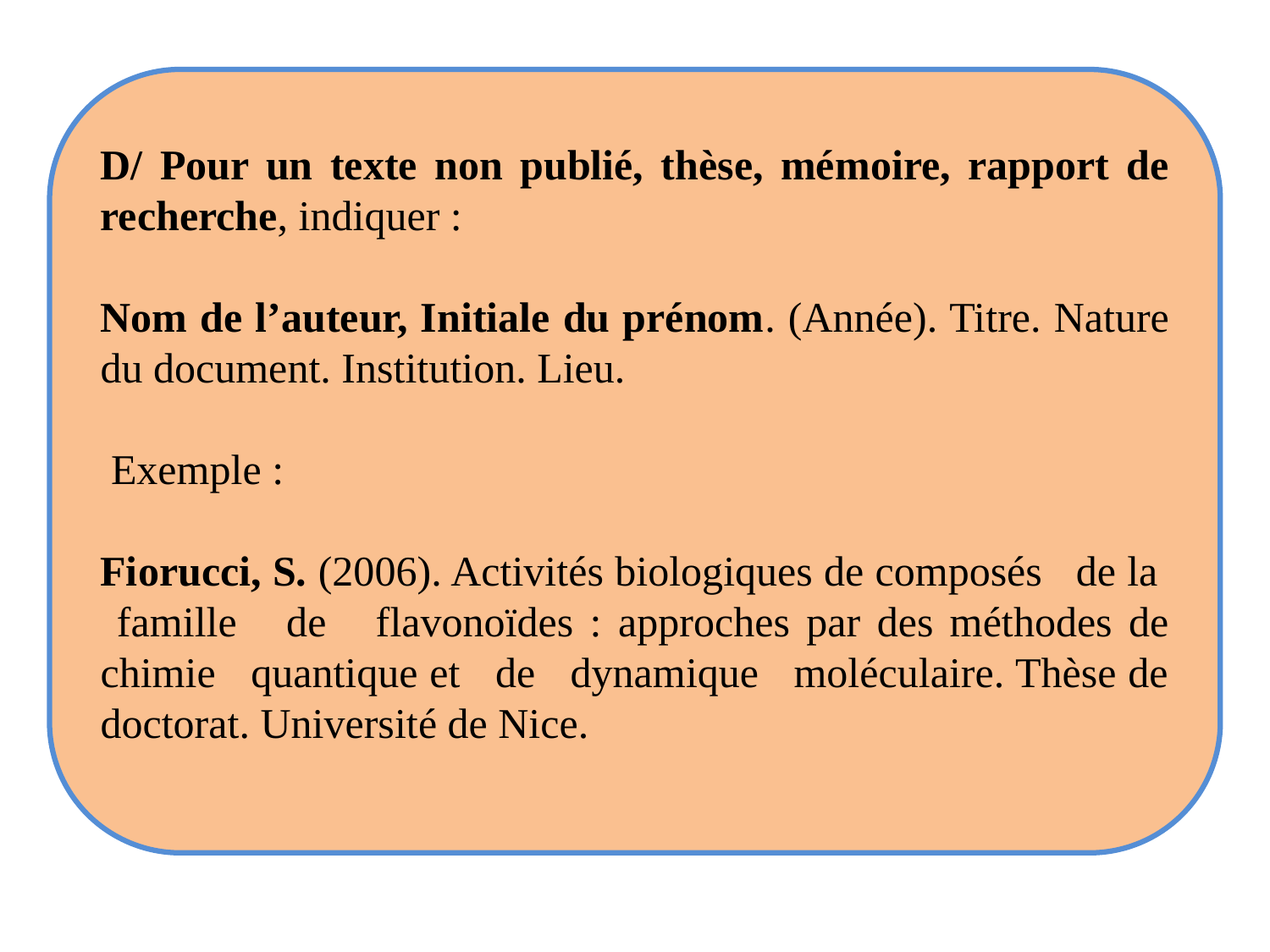

D/ Pour un texte non publié, thèse, mémoire, rapport de recherche, indiquer :

Nom de l’auteur, Initiale du prénom. (Année). Titre. Nature du document. Institution. Lieu.

 Exemple :

Fiorucci, S. (2006). Activités biologiques de composés   de la   famille   de   flavonoïdes : approches par des méthodes de chimie   quantique et   de   dynamique   moléculaire. Thèse de doctorat. Université de Nice.